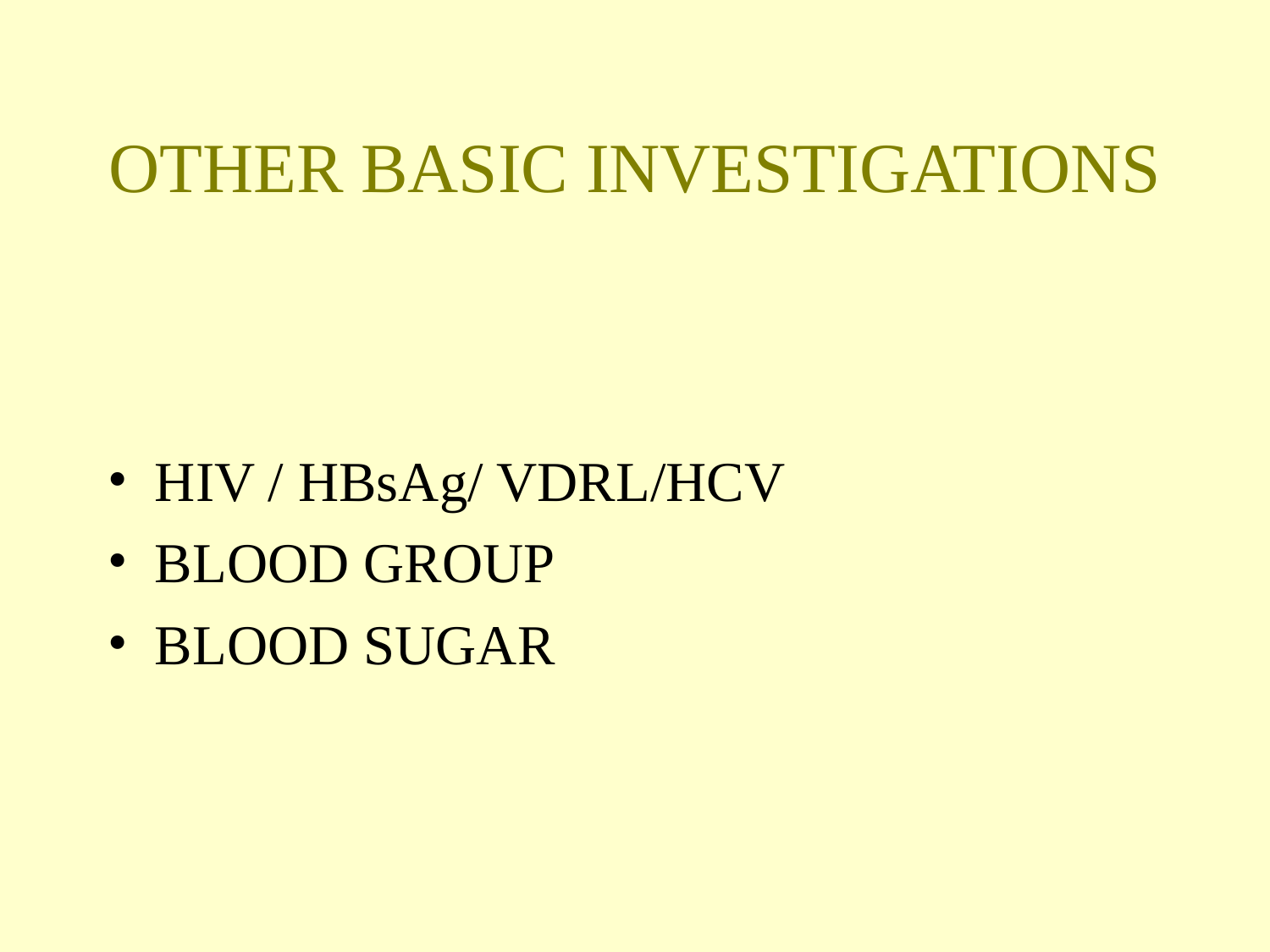

OTHER BASIC INVESTIGATIONS

HIV / HBsAg/ VDRL/HCV
BLOOD GROUP
BLOOD SUGAR